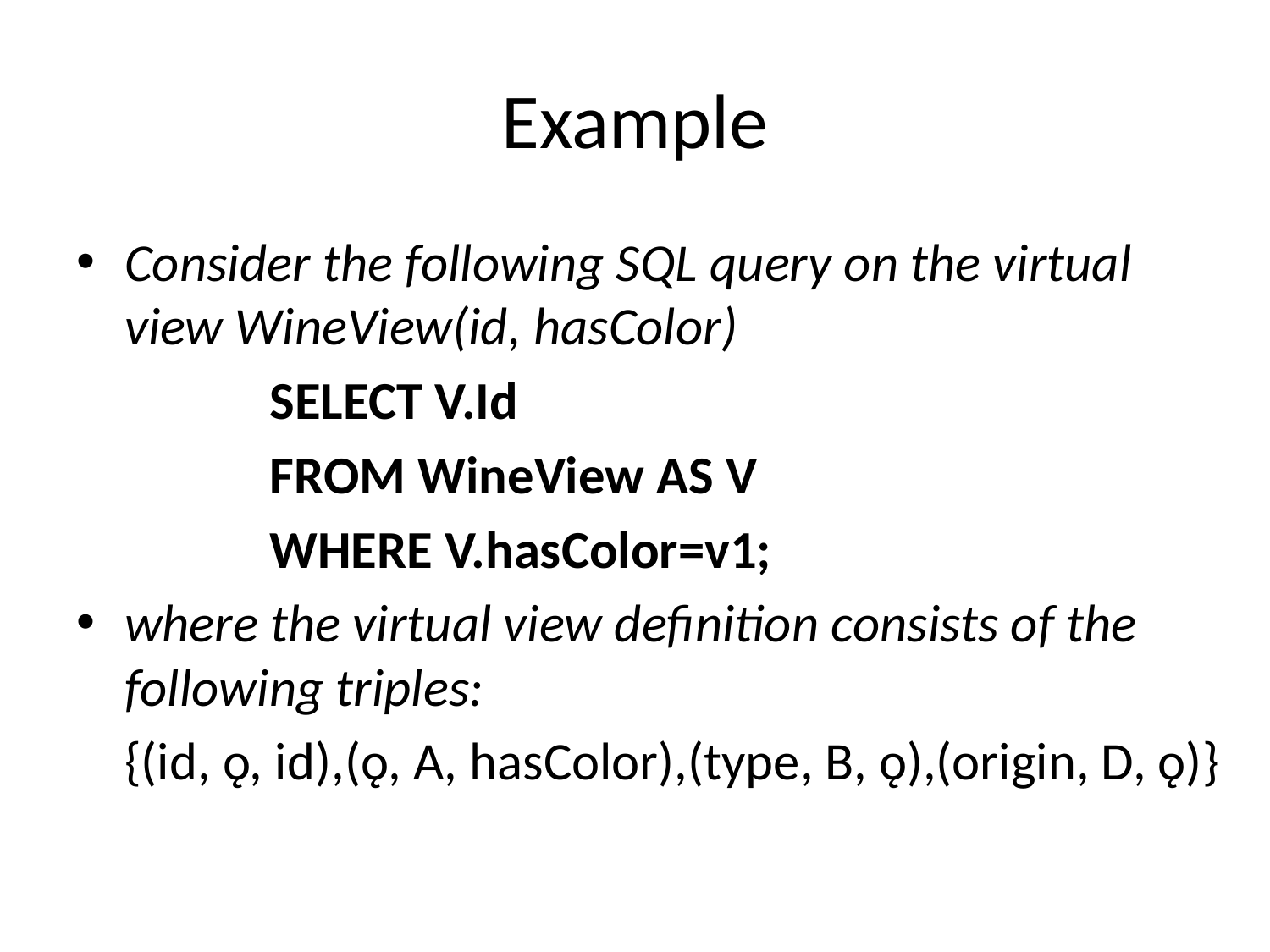

# Example
Consider the following SQL query on the virtual view WineView(id, hasColor)
SELECT V.Id
FROM WineView AS V
WHERE V.hasColor=v1;
where the virtual view definition consists of the following triples:
	{(id, ǫ, id),(ǫ, A, hasColor),(type, B, ǫ),(origin, D, ǫ)}